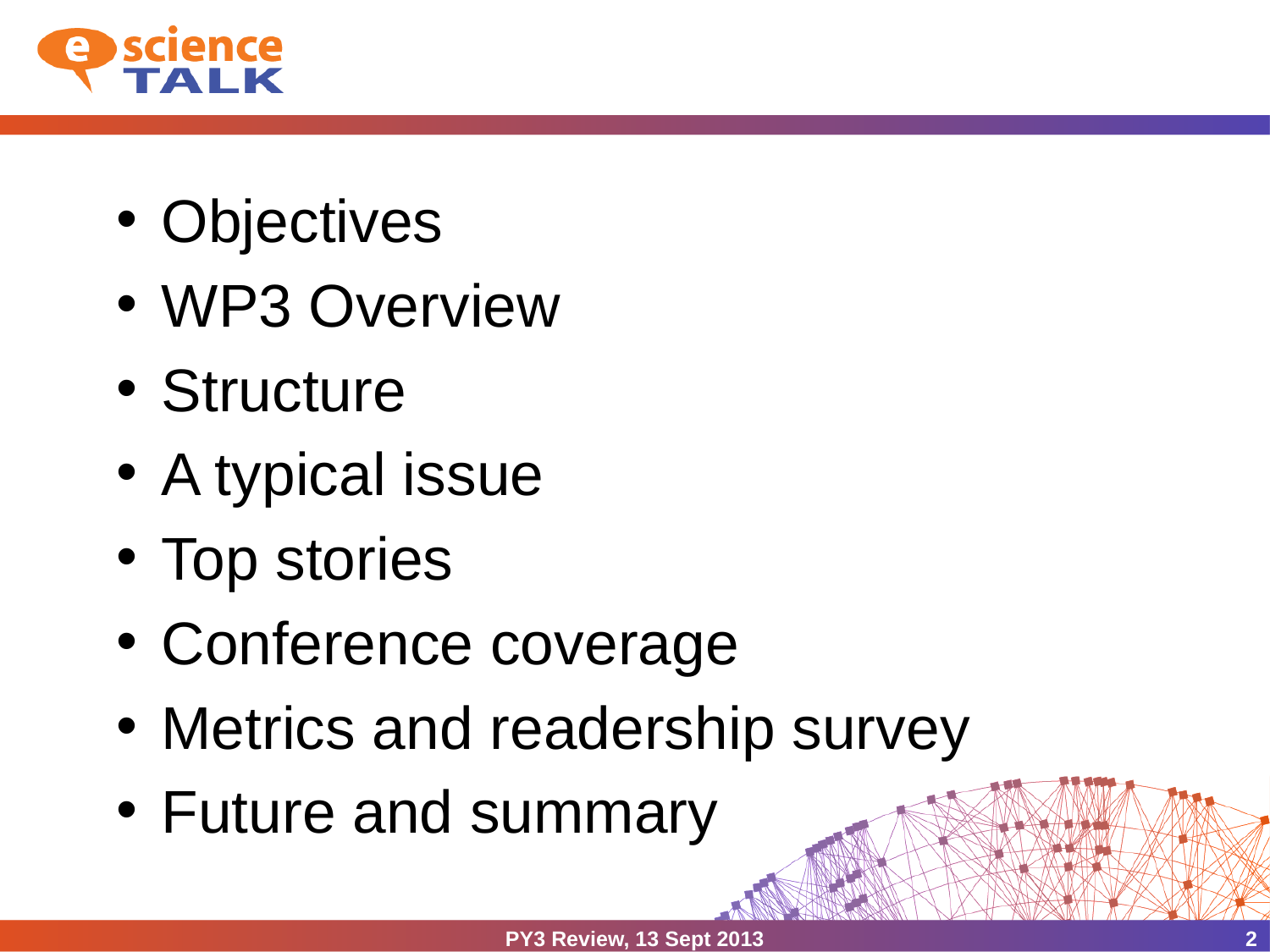

Objectives
WP3 Overview
Structure
A typical issue
Top stories
Conference coverage
Metrics and readership survey
Future and summary

PY3 Review, 13 Sept 2013
2